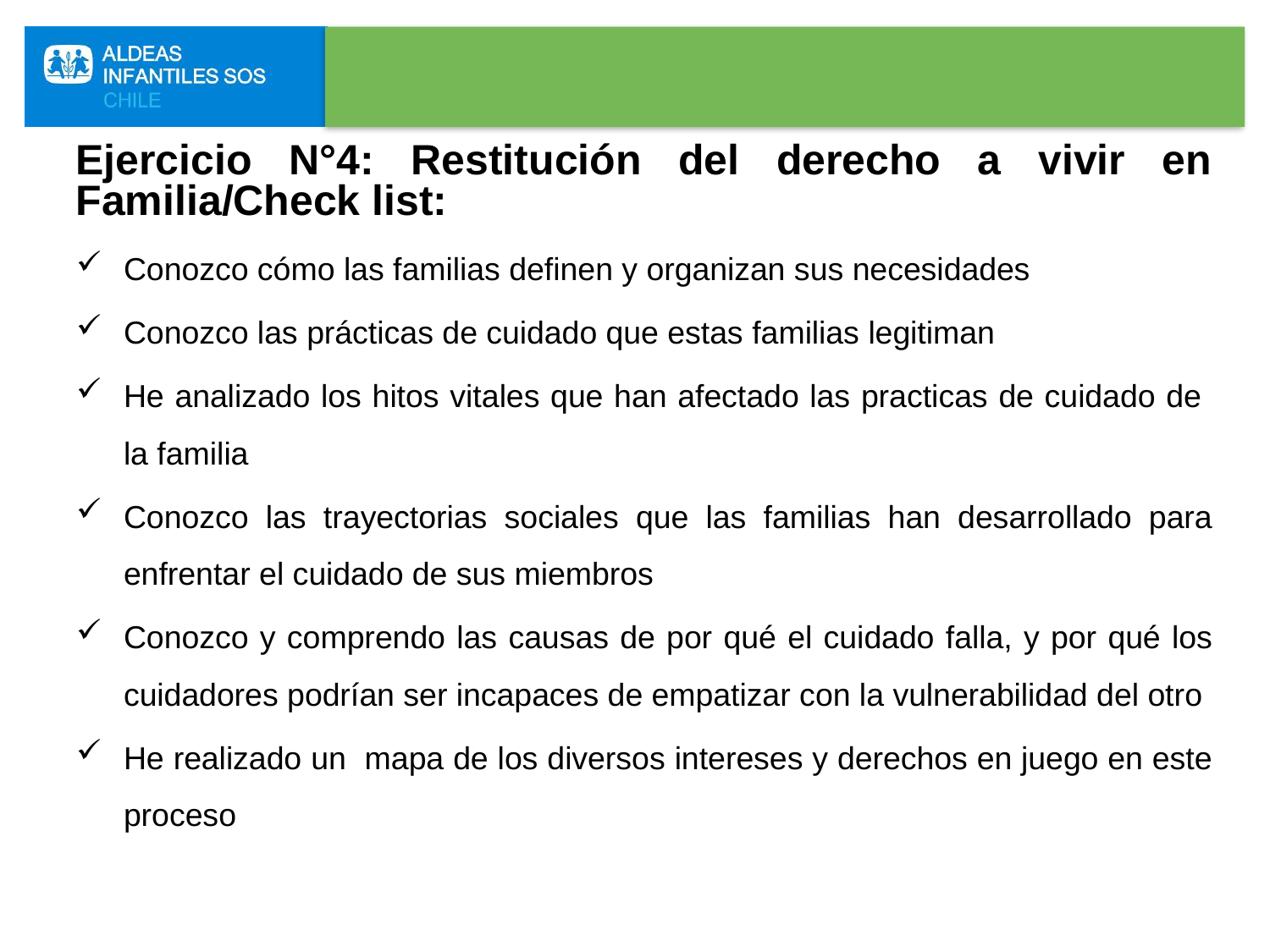

Ejercicio N°4: Restitución del derecho a vivir en Familia/Check list:
Conozco cómo las familias definen y organizan sus necesidades
Conozco las prácticas de cuidado que estas familias legitiman
He analizado los hitos vitales que han afectado las practicas de cuidado de  la familia
Conozco las trayectorias sociales que las familias han desarrollado para enfrentar el cuidado de sus miembros
Conozco y comprendo las causas de por qué el cuidado falla, y por qué los cuidadores podrían ser incapaces de empatizar con la vulnerabilidad del otro
He realizado un  mapa de los diversos intereses y derechos en juego en este proceso